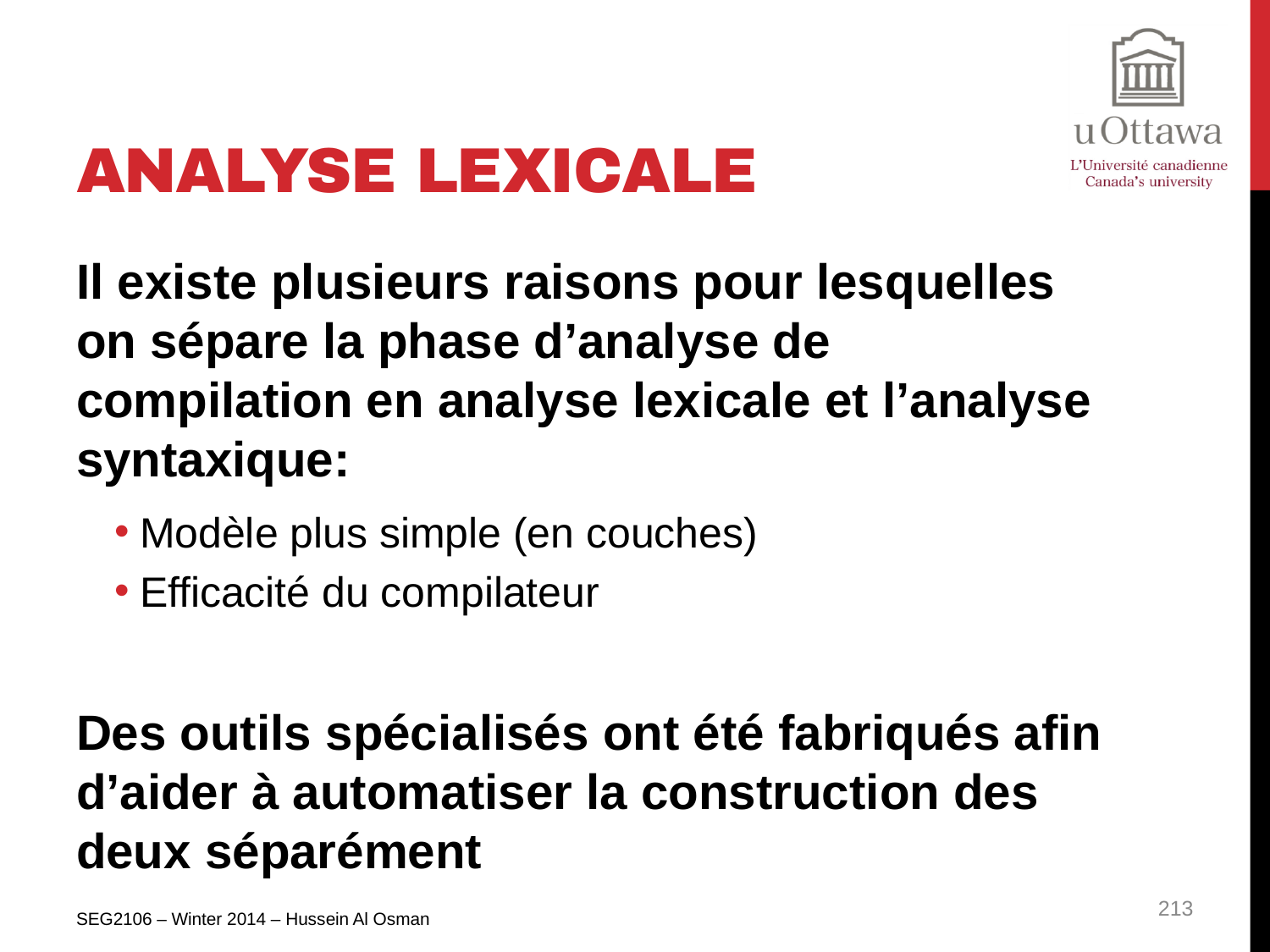

# Analyse lexicale
Il existe plusieurs raisons pour lesquelles on sépare la phase d’analyse de compilation en analyse lexicale et l’analyse syntaxique:
Modèle plus simple (en couches)
Efficacité du compilateur

Des outils spécialisés ont été fabriqués afin d’aider à automatiser la construction des deux séparément
SEG2106 – Winter 2014 – Hussein Al Osman
213